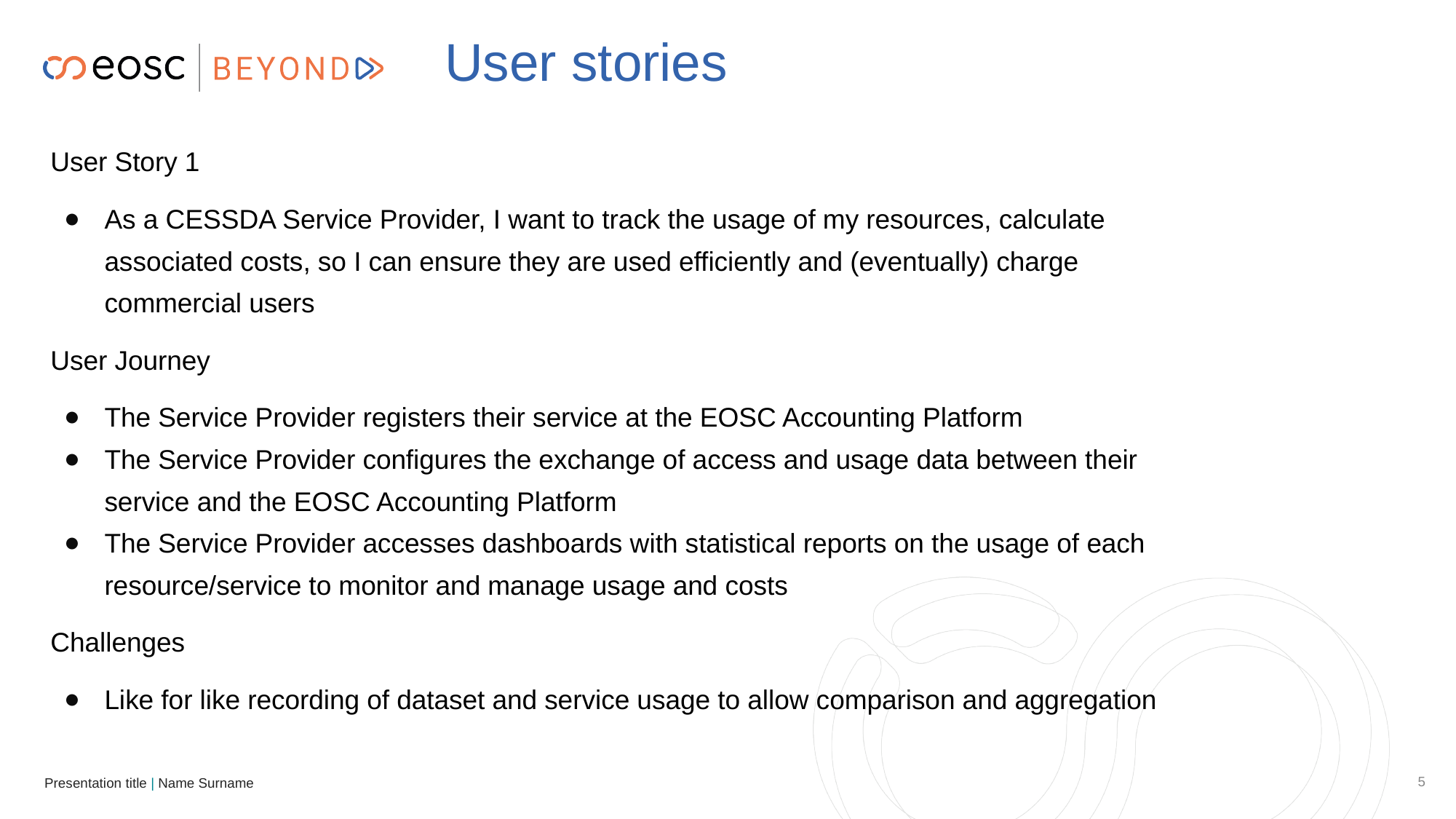

# User stories
User Story 1
As a CESSDA Service Provider, I want to track the usage of my resources, calculate associated costs, so I can ensure they are used efficiently and (eventually) charge commercial users
User Journey
The Service Provider registers their service at the EOSC Accounting Platform
The Service Provider configures the exchange of access and usage data between their service and the EOSC Accounting Platform
The Service Provider accesses dashboards with statistical reports on the usage of each resource/service to monitor and manage usage and costs
Challenges
Like for like recording of dataset and service usage to allow comparison and aggregation
5